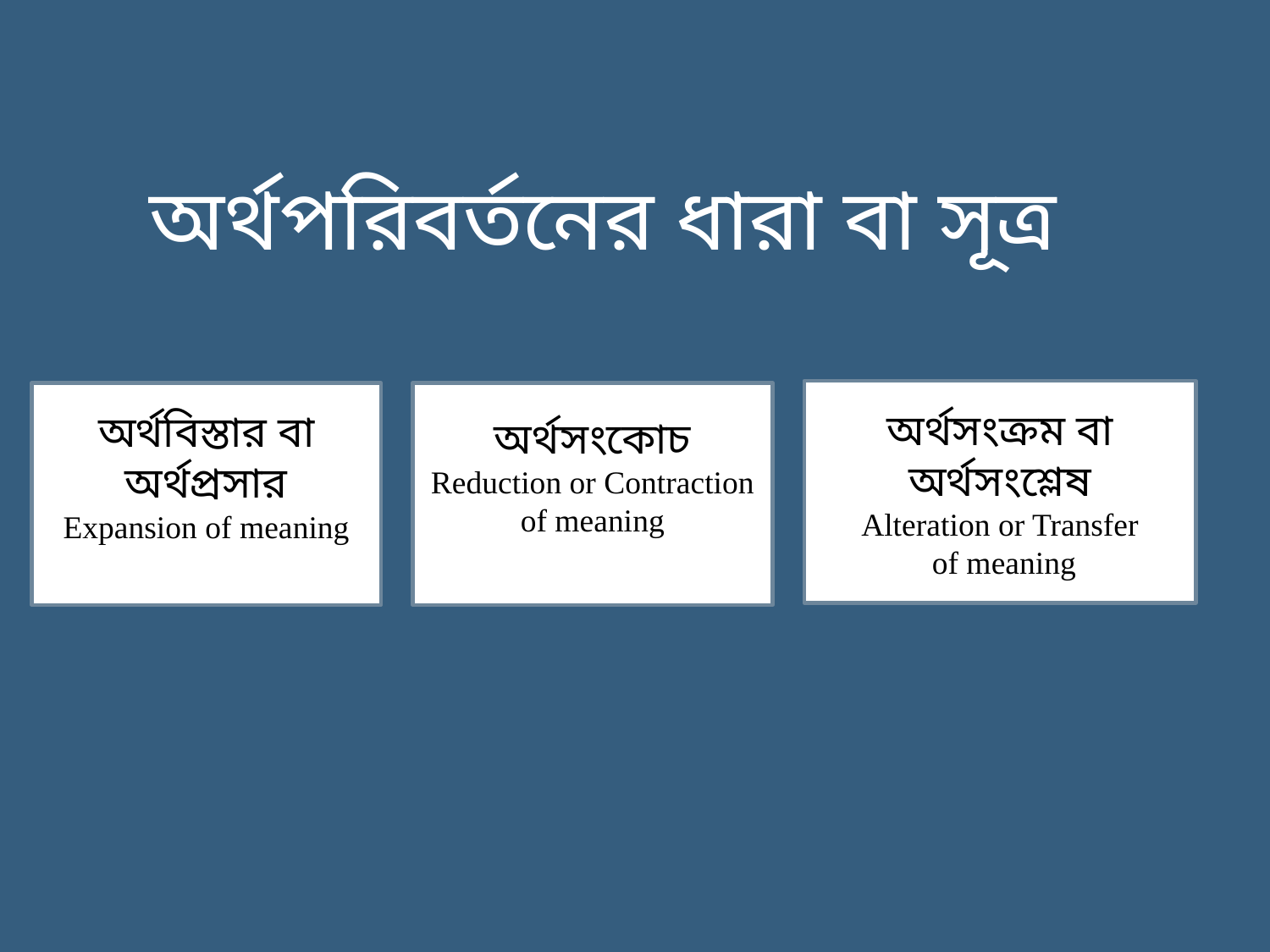

অর্থপরিবর্তনের ধারা বা সূত্র
অর্থসংক্রম বা অর্থসংশ্লেষ
Alteration or Transfer
 of meaning
অর্থবিস্তার বা অর্থপ্রসার
Expansion of meaning

অর্থসংকোচ
Reduction or Contraction of meaning